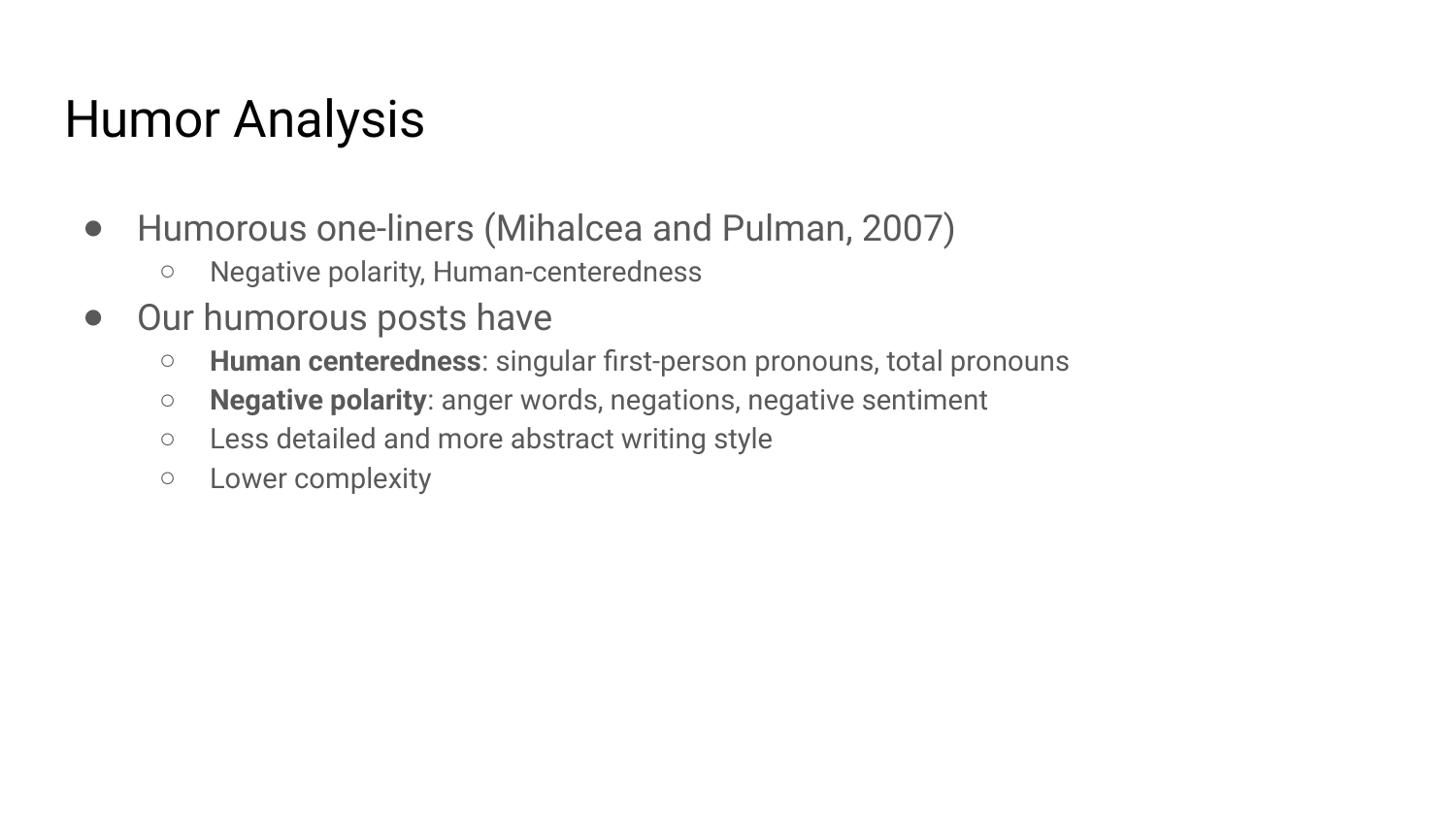

# Humor Analysis
Humorous one-liners (Mihalcea and Pulman, 2007)
Negative polarity, Human-centeredness
Our humorous posts have
Human centeredness: singular first-person pronouns, total pronouns
Negative polarity: anger words, negations, negative sentiment
Less detailed and more abstract writing style
Lower complexity